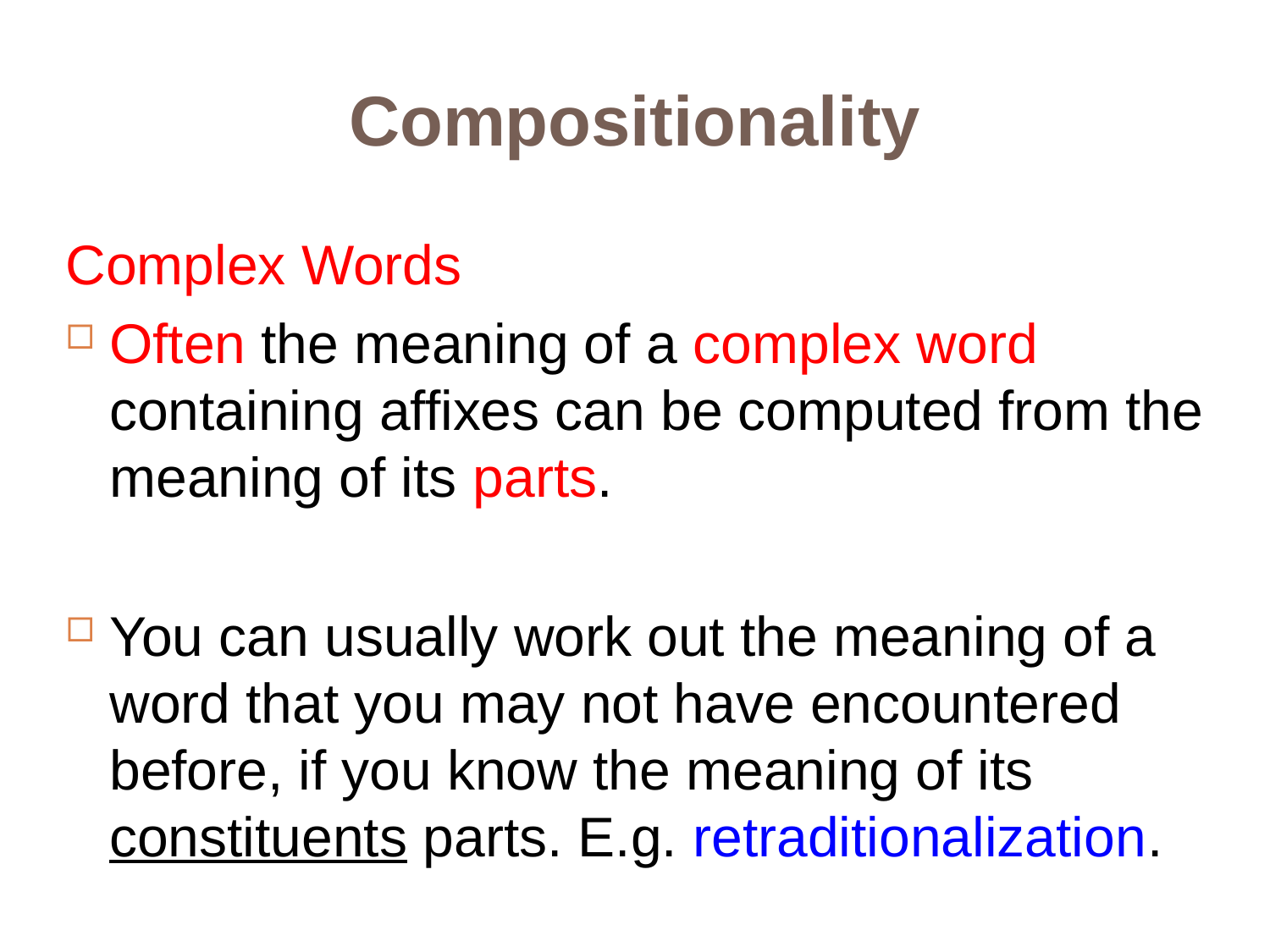

# Compositionality
Complex Words
Often the meaning of a complex word containing affixes can be computed from the meaning of its parts.

You can usually work out the meaning of a word that you may not have encountered before, if you know the meaning of its constituents parts. E.g. retraditionalization.